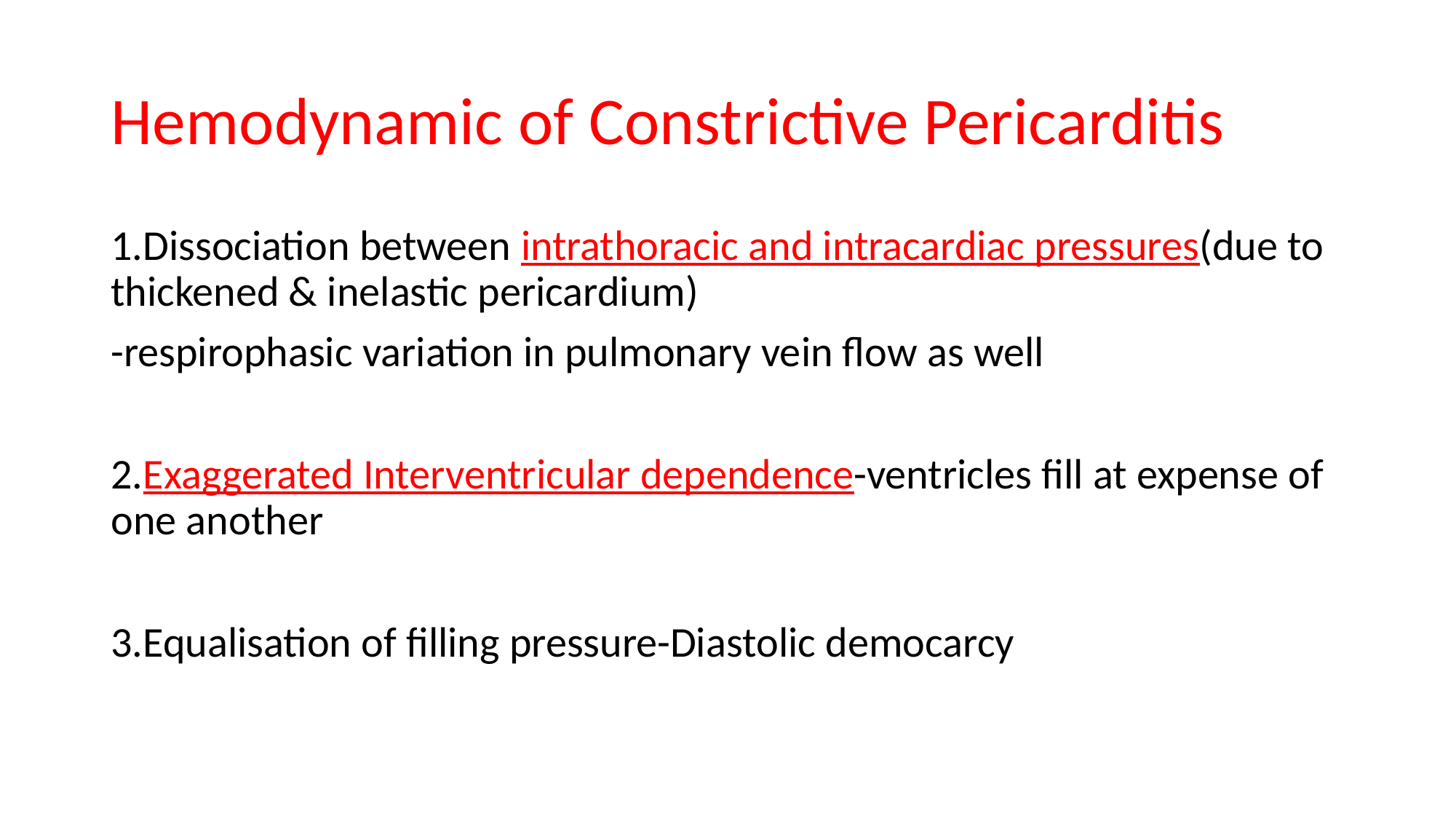

# Hemodynamic of Constrictive Pericarditis
1.Dissociation between intrathoracic and intracardiac pressures(due to thickened & inelastic pericardium)
-respirophasic variation in pulmonary vein flow as well

2.Exaggerated Interventricular dependence-ventricles fill at expense of one another

3.Equalisation of filling pressure-Diastolic democarcy